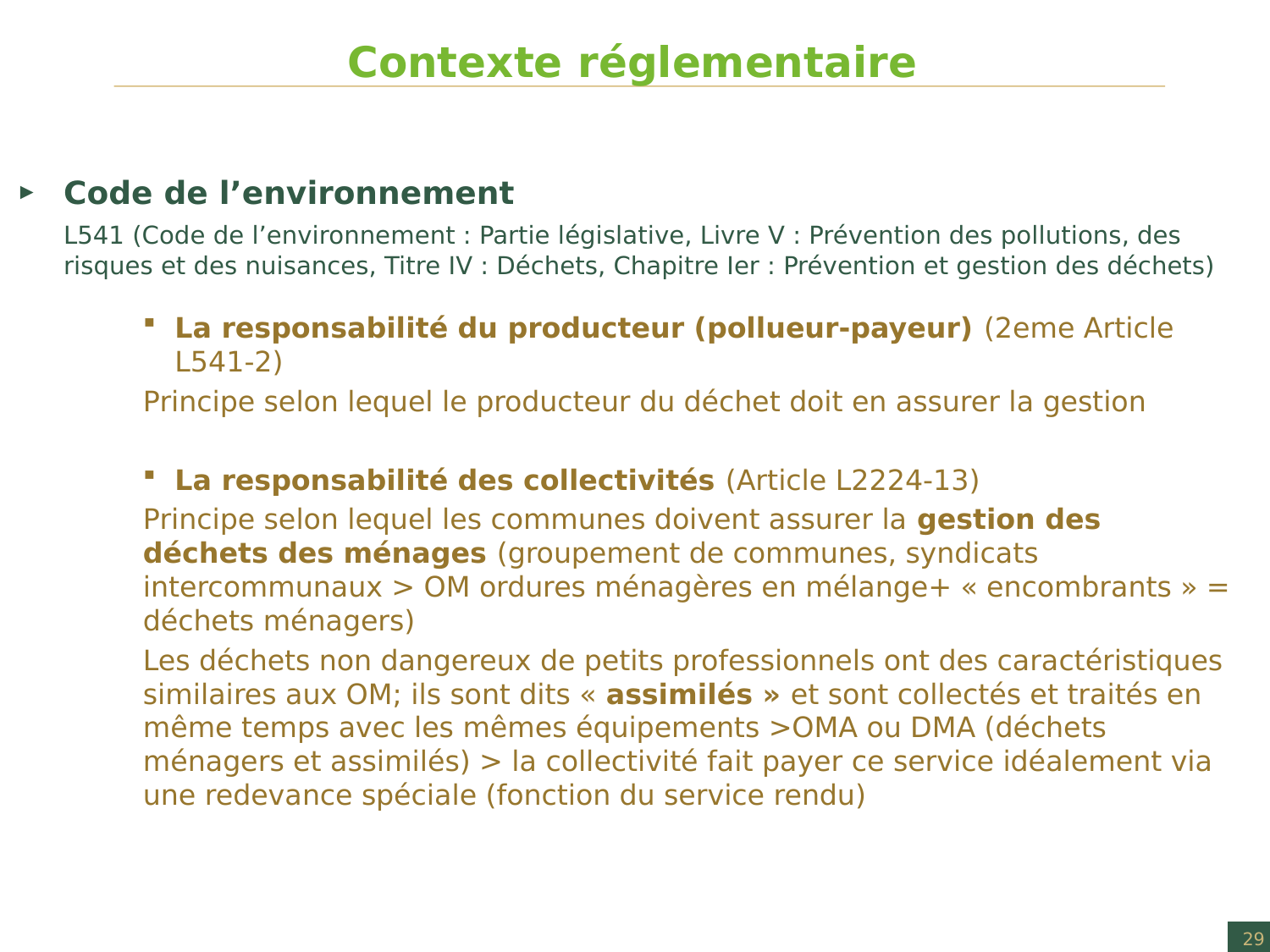

# Contexte réglementaire
Code de l’environnement
	L541 (Code de l’environnement : Partie législative, Livre V : Prévention des pollutions, des risques et des nuisances, Titre IV : Déchets, Chapitre Ier : Prévention et gestion des déchets)

La responsabilité du producteur (pollueur-payeur) (2eme Article L541-2)
Principe selon lequel le producteur du déchet doit en assurer la gestion

La responsabilité des collectivités (Article L2224-13)
Principe selon lequel les communes doivent assurer la gestion des déchets des ménages (groupement de communes, syndicats intercommunaux > OM ordures ménagères en mélange+ « encombrants » = déchets ménagers)
Les déchets non dangereux de petits professionnels ont des caractéristiques similaires aux OM; ils sont dits « assimilés » et sont collectés et traités en même temps avec les mêmes équipements >OMA ou DMA (déchets ménagers et assimilés) > la collectivité fait payer ce service idéalement via une redevance spéciale (fonction du service rendu)

29